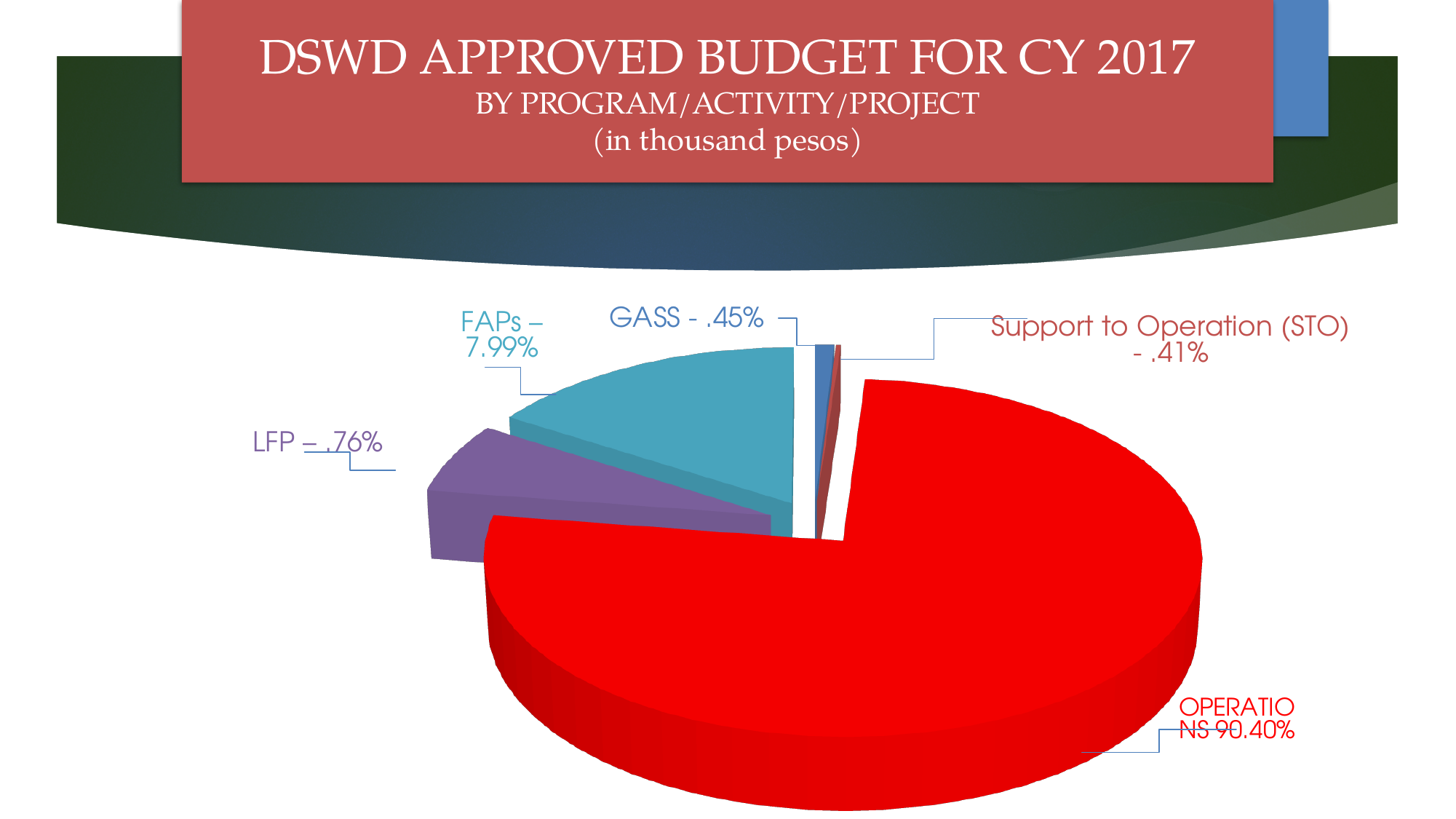

DSWD APPROVED BUDGET FOR CY 2017
BY PROGRAM/ACTIVITY/PROJECT
(in thousand pesos)

[unsupported chart]